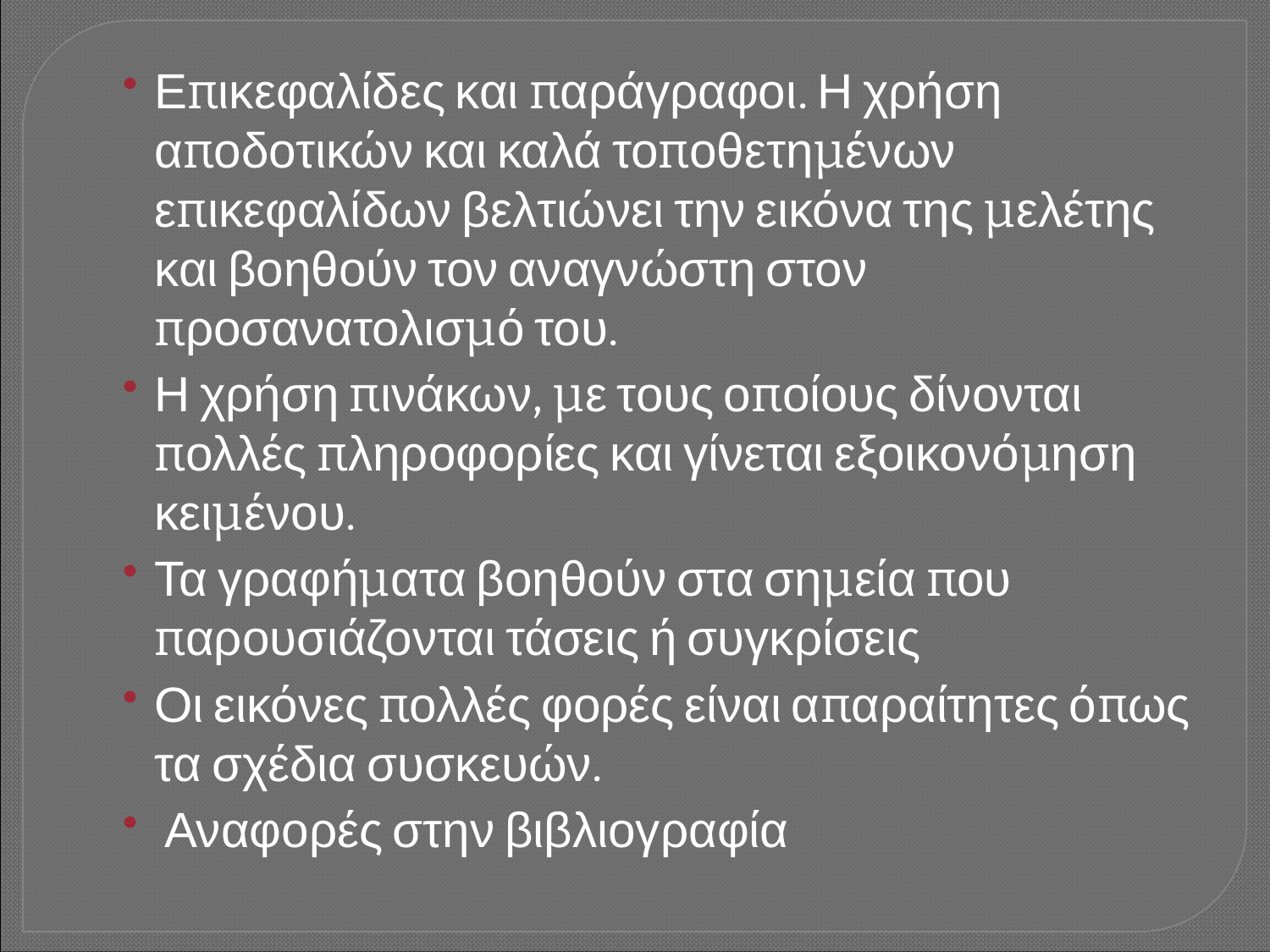

Επικεφαλίδες και παράγραφοι. Η χρήση αποδοτικών και καλά τοποθετημένων επικεφαλίδων βελτιώνει την εικόνα της μελέτης και βοηθούν τον αναγνώστη στον προσανατολισμό του.
Η χρήση πινάκων, με τους οποίους δίνονται πολλές πληροφορίες και γίνεται εξοικονόμηση κειμένου.
Τα γραφήματα βοηθούν στα σημεία που παρουσιάζονται τάσεις ή συγκρίσεις
Οι εικόνες πολλές φορές είναι απαραίτητες όπως τα σχέδια συσκευών.
 Αναφορές στην βιβλιογραφία